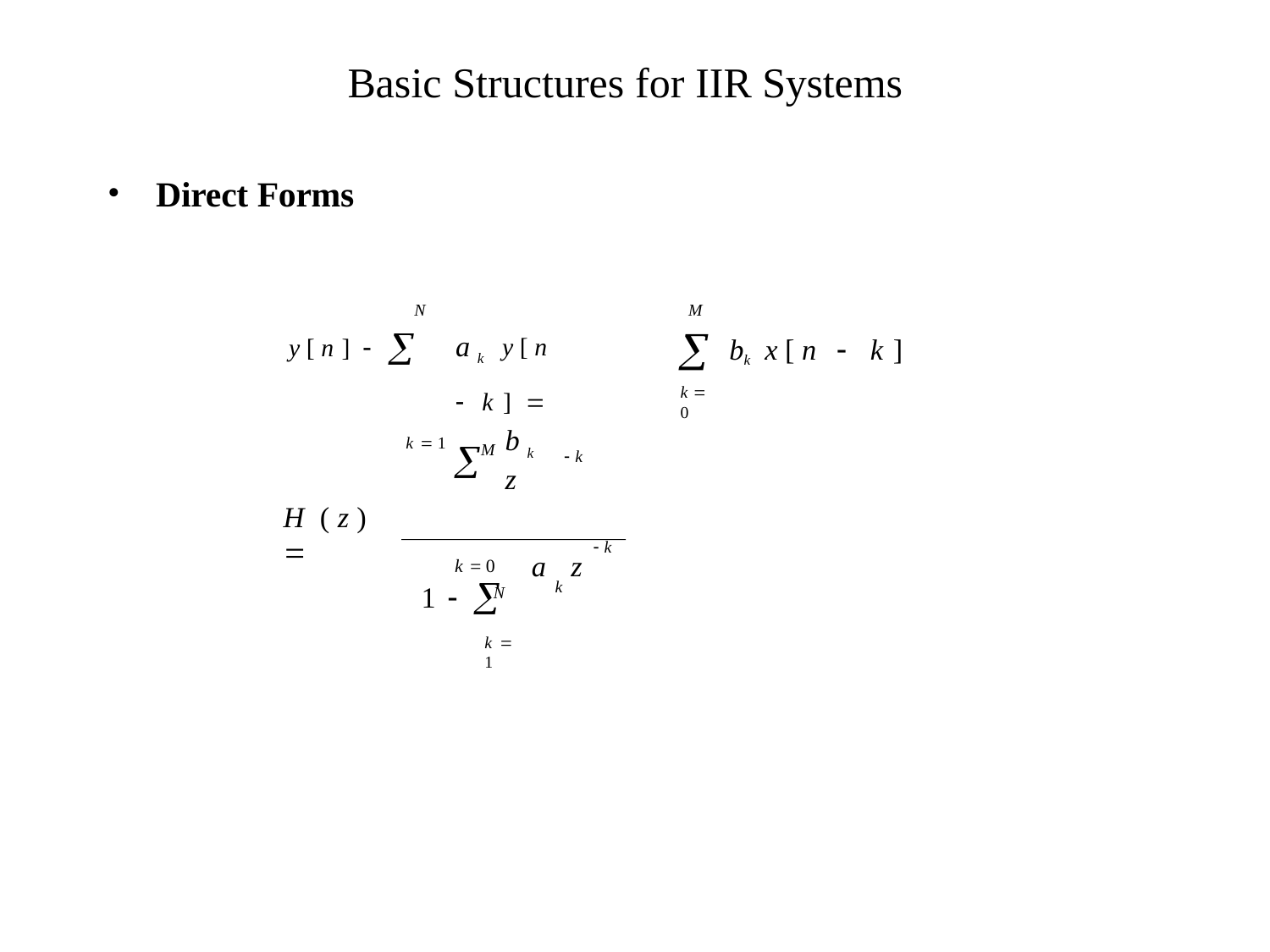

# Basic Structures for IIR Systems
Direct Forms
M
∑
k = 0
N
y [ n ] − ∑	a k	y [ n	− k ] =
k = 1
bk x [ n	−	k ]
∑M

k = 0
N
b k z
− k
H ( z ) =
1 −  ∑
k = 1
− k

a	z
k